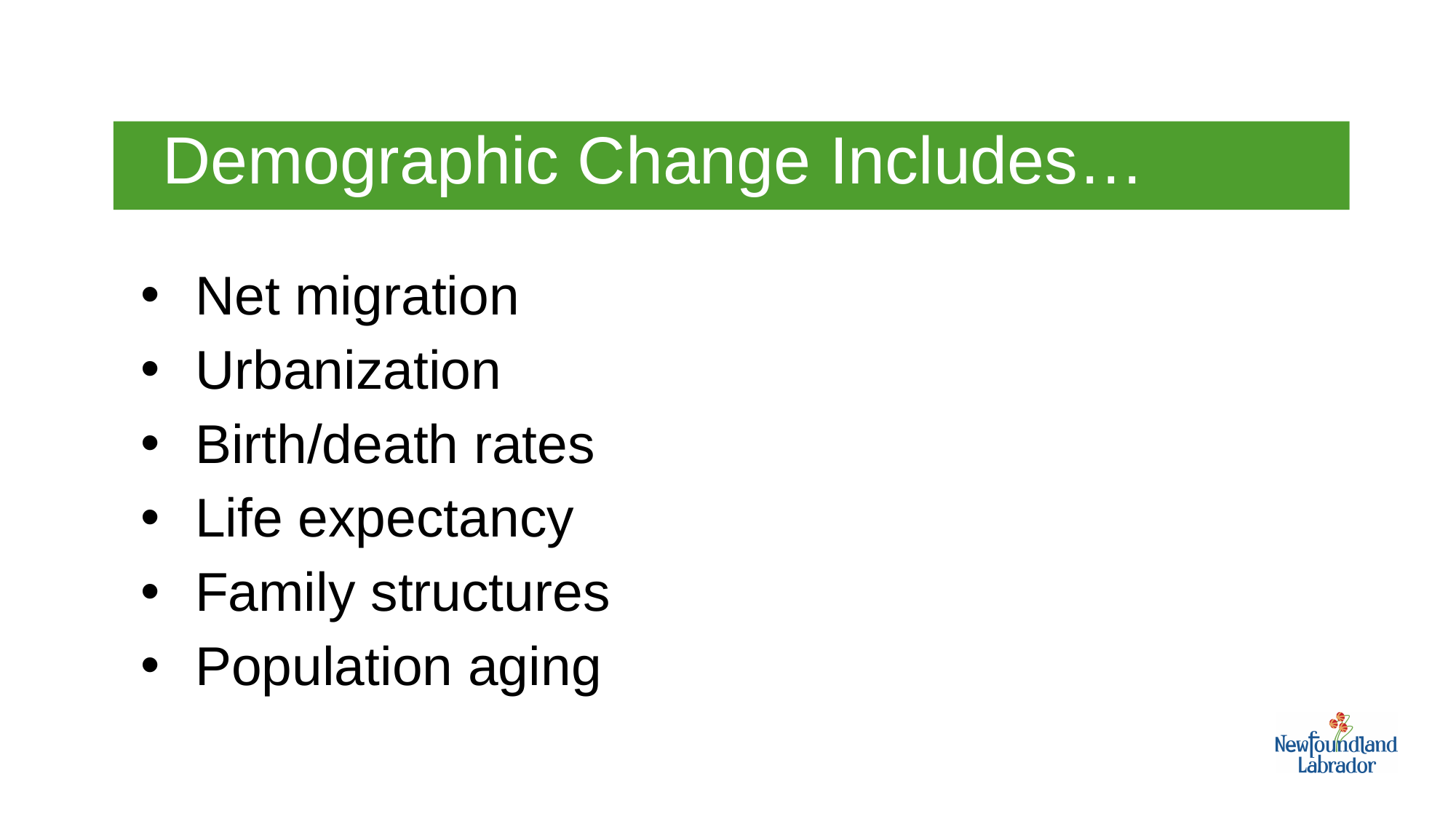

# Demographic Change Includes…
Net migration
Urbanization
Birth/death rates
Life expectancy
Family structures
Population aging